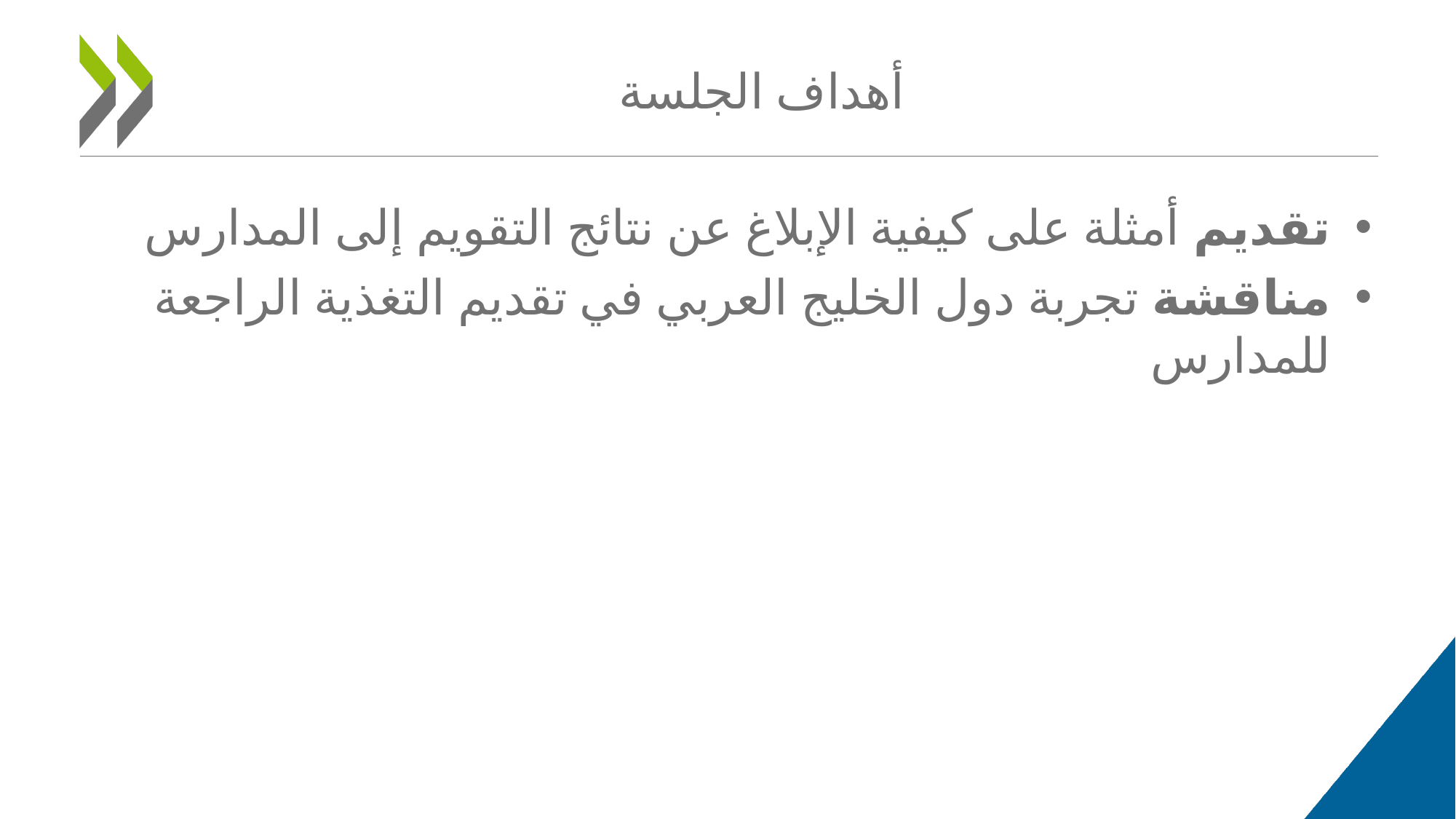

# أهداف الجلسة
تقديم أمثلة على كيفية الإبلاغ عن نتائج التقويم إلى المدارس
مناقشة تجربة دول الخليج العربي في تقديم التغذية الراجعة للمدارس